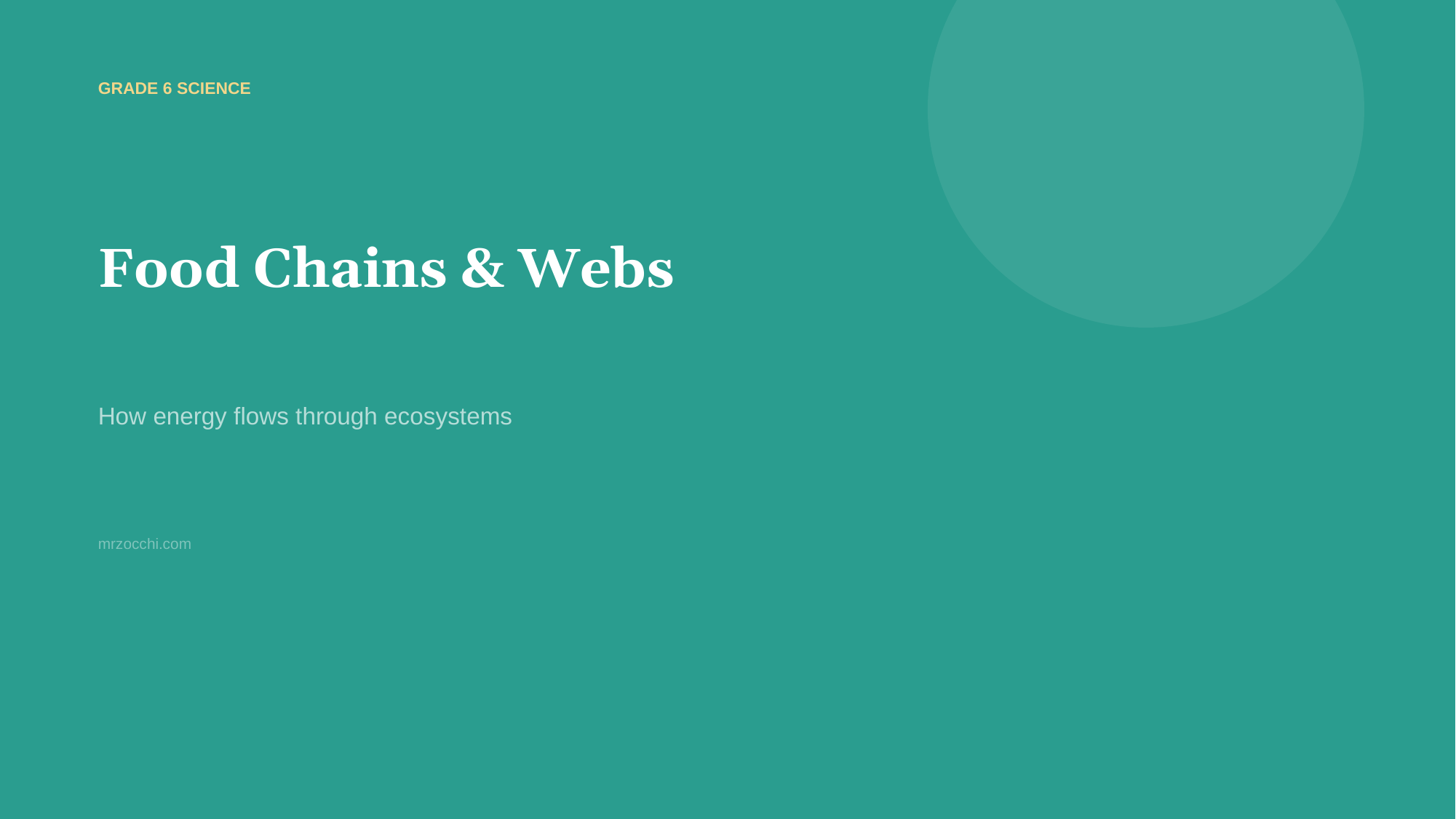

GRADE 6 SCIENCE
Food Chains & Webs
How energy flows through ecosystems
mrzocchi.com